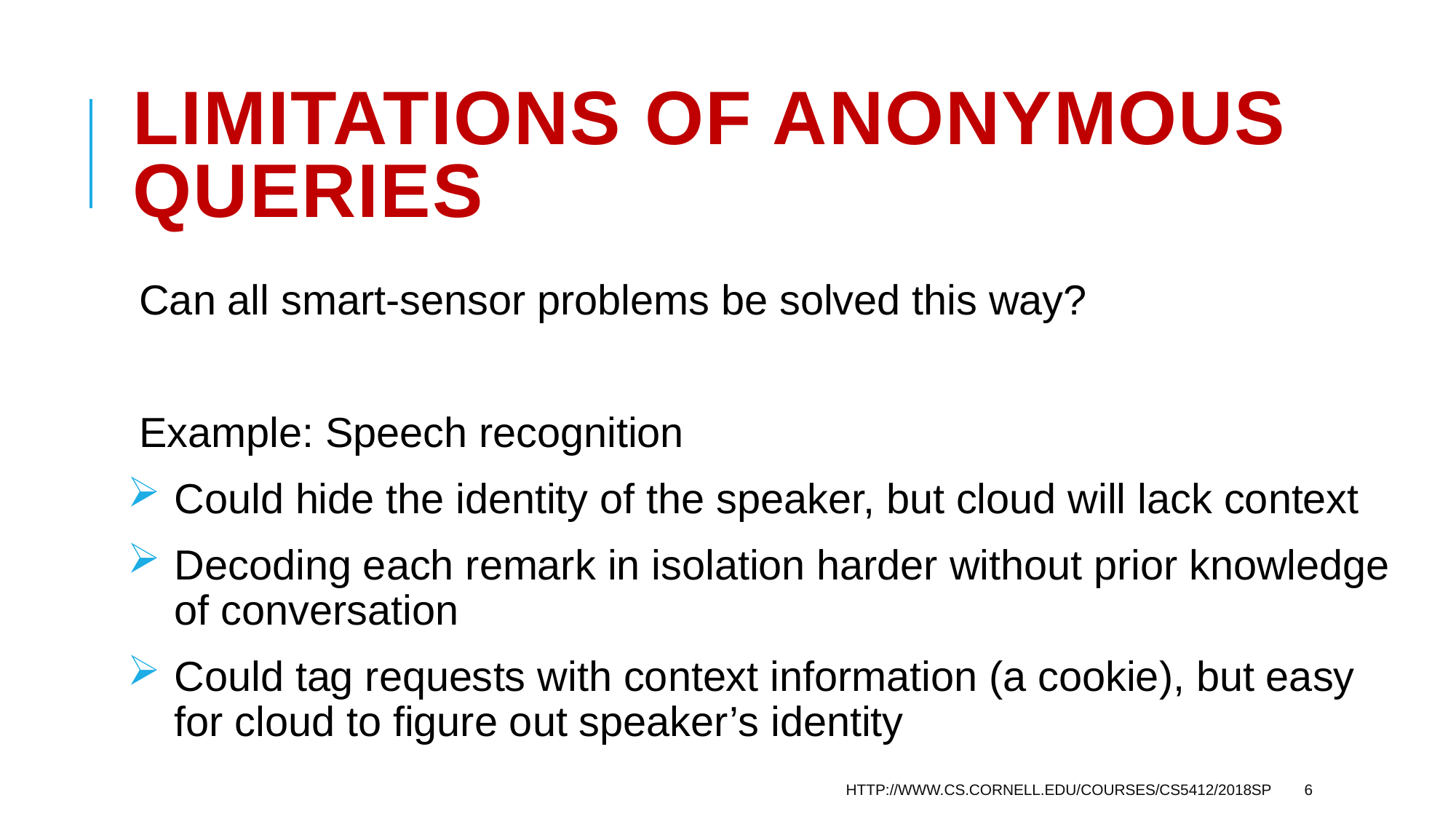

# Limitations of Anonymous Queries
Can all smart-sensor problems be solved this way?

Example: Speech recognition
Could hide the identity of the speaker, but cloud will lack context
Decoding each remark in isolation harder without prior knowledge of conversation
Could tag requests with context information (a cookie), but easy for cloud to figure out speaker’s identity
http://www.cs.cornell.edu/courses/cs5412/2018sp
6